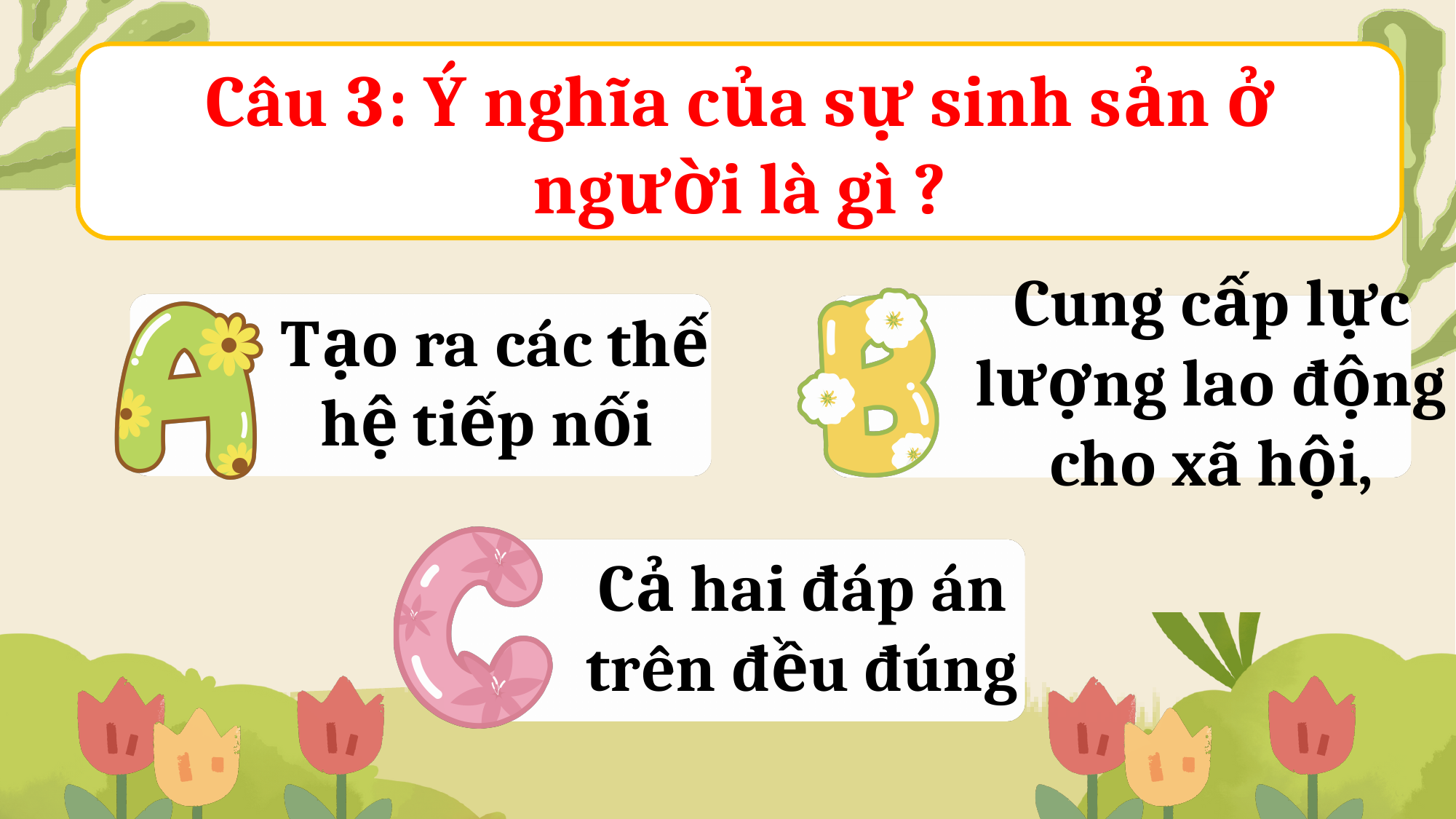

Câu 3: Ý nghĩa của sự sinh sản ở người là gì ?
Cung cấp lực lượng lao động cho xã hội,

Tạo ra các thế hệ tiếp nối

Cả hai đáp án trên đều đúng